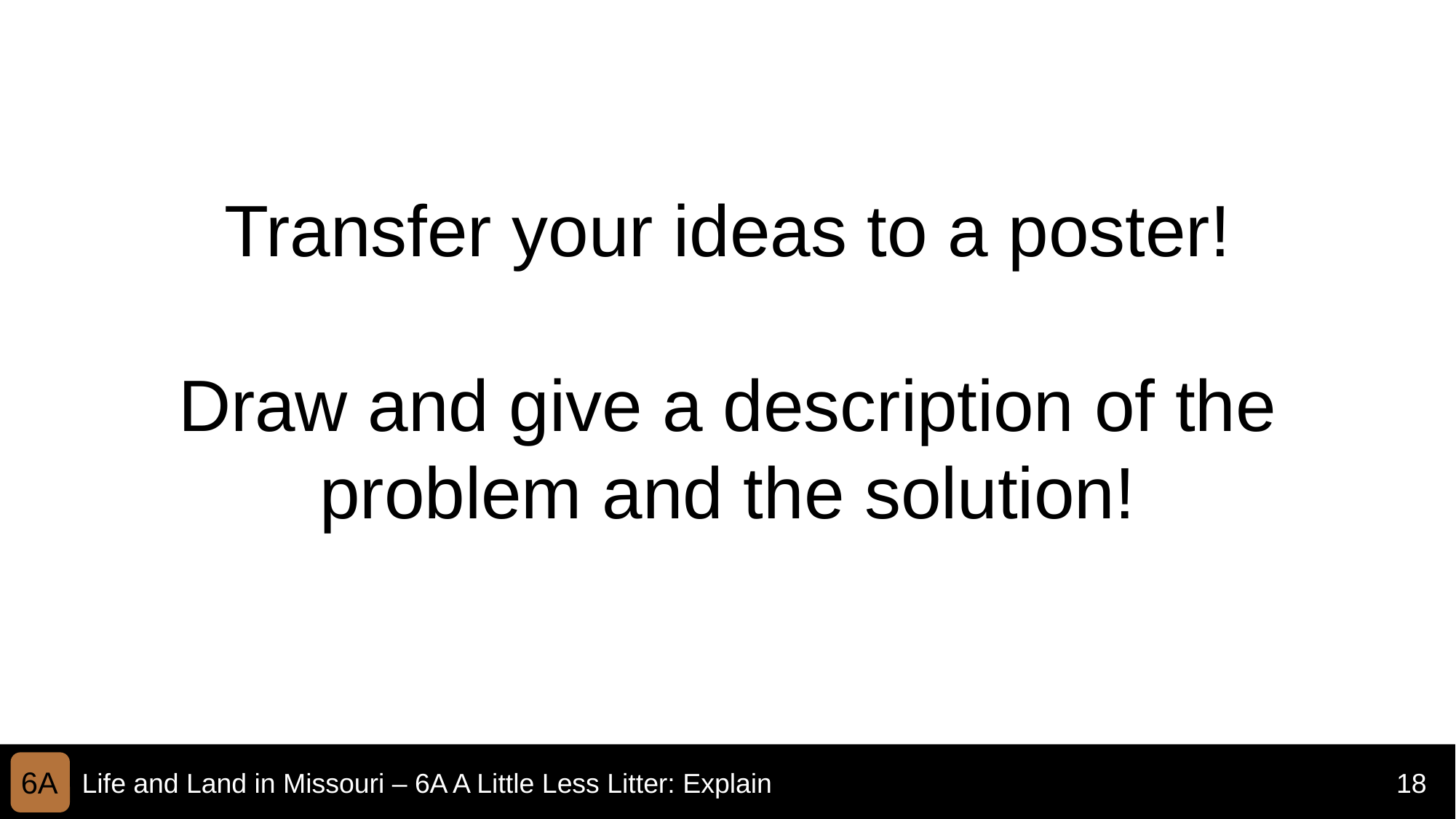

Transfer your ideas to a poster!

Draw and give a description of the problem and the solution!

6A
Life and Land in Missouri – 6A A Little Less Litter: Explain
18